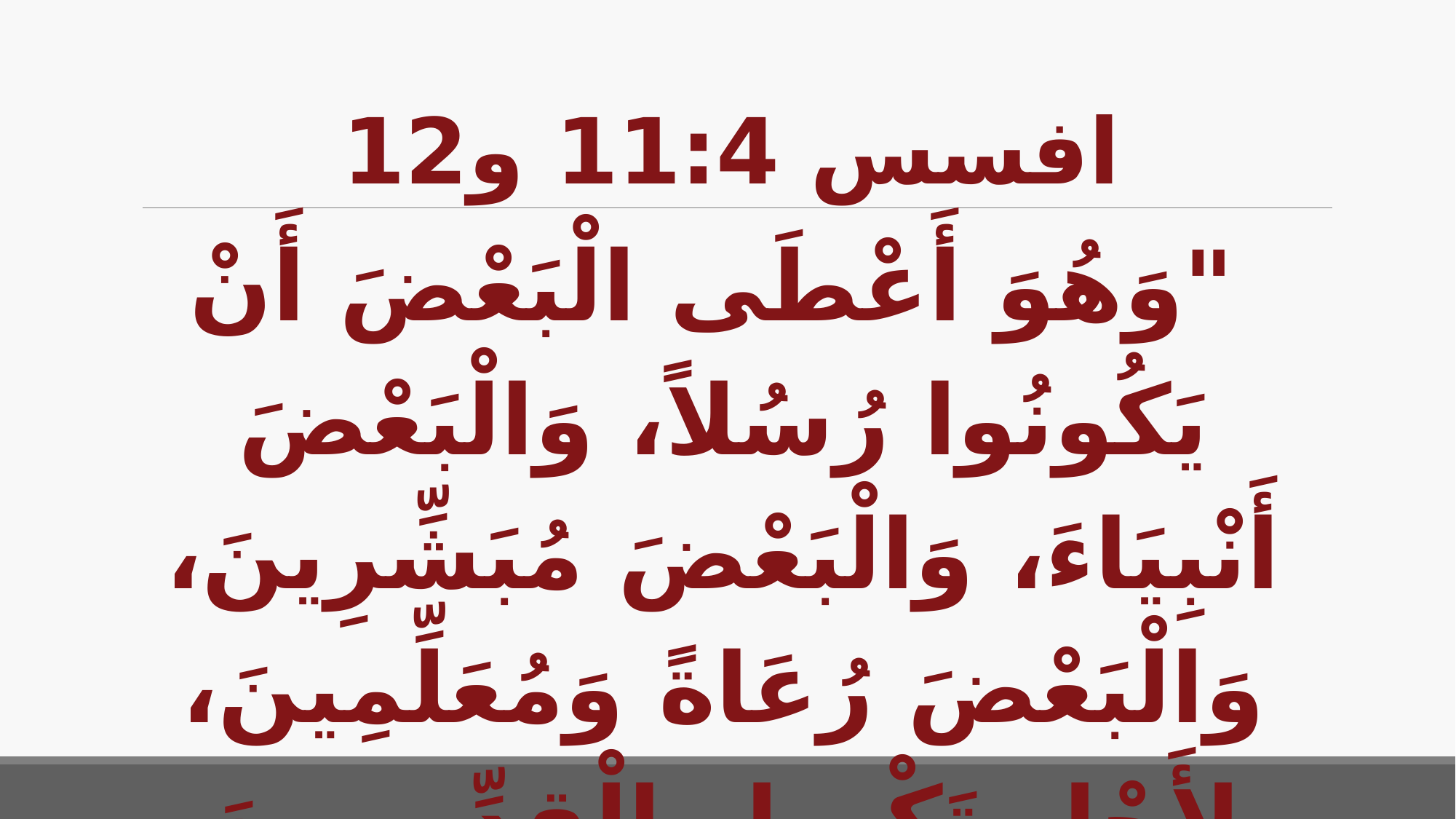

# افسس 11:4 و12
"وَهُوَ أَعْطَى الْبَعْضَ أَنْ يَكُونُوا رُسُلاً، وَالْبَعْضَ أَنْبِيَاءَ، وَالْبَعْضَ مُبَشِّرِينَ، وَالْبَعْضَ رُعَاةً وَمُعَلِّمِينَ، لأَجْلِ تَكْمِيلِ الْقِدِّيسِينَ لِعَمَلِ الْخِدْمَةِ،
 لِبُنْيَانِ جَسَدِ الْمَسِيحِ"